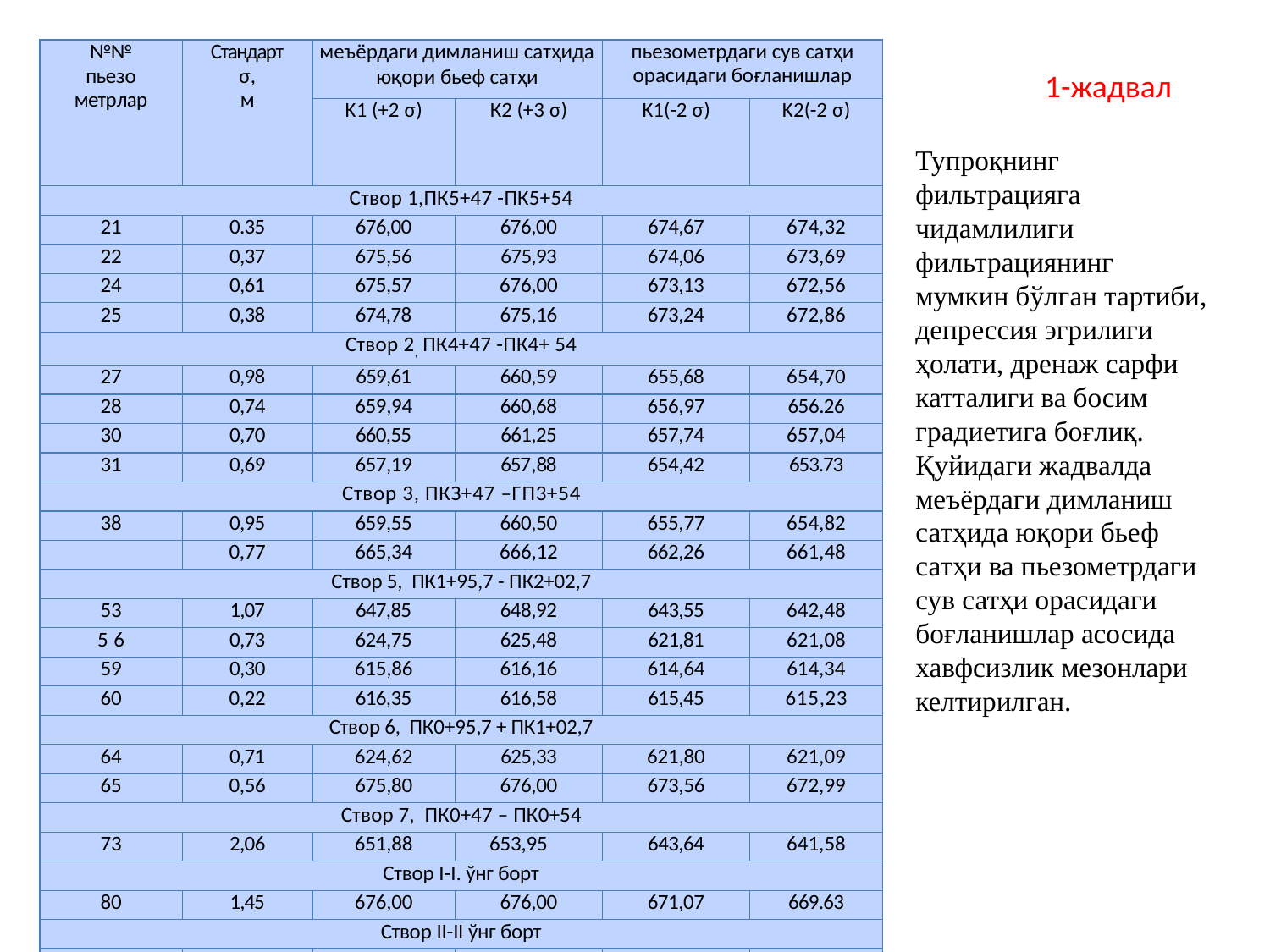

| №№ пьезо метрлар | Стандарт σ, м | меъёрдаги димланиш сатҳида юқори бьеф сатҳи |  | пьезометрдаги сув сатҳи орасидаги боғланишлар |  |
| --- | --- | --- | --- | --- | --- |
|  |  | K1 (+2 σ) | К2 (+3 σ) | K1(-2 σ) | K2(-2 σ) |
| Створ 1,ПК5+47 -ПК5+54 |  |  |  |  |  |
| 21 | 0.35 | 676,00 | 676,00 | 674,67 | 674,32 |
| 22 | 0,37 | 675,56 | 675,93 | 674,06 | 673,69 |
| 24 | 0,61 | 675,57 | 676,00 | 673,13 | 672,56 |
| 25 | 0,38 | 674,78 | 675,16 | 673,24 | 672,86 |
| Створ 2, ПК4+47 -ПК4+ 54 |  |  |  |  |  |
| 27 | 0,98 | 659,61 | 660,59 | 655,68 | 654,70 |
| 28 | 0,74 | 659,94 | 660,68 | 656,97 | 656.26 |
| 30 | 0,70 | 660,55 | 661,25 | 657,74 | 657,04 |
| 31 | 0,69 | 657,19 | 657,88 | 654,42 | 653.73 |
| Створ 3, ПКЗ+47 –ГП3+54 |  |  |  |  |  |
| 38 | 0,95 | 659,55 | 660,50 | 655,77 | 654,82 |
|  | 0,77 | 665,34 | 666,12 | 662,26 | 661,48 |
| Створ 5, ПК1+95,7 - ПК2+02,7 |  |  |  |  |  |
| 53 | 1,07 | 647,85 | 648,92 | 643,55 | 642,48 |
| 56 | 0,73 | 624,75 | 625,48 | 621,81 | 621,08 |
| 59 | 0,30 | 615,86 | 616,16 | 614,64 | 614,34 |
| 60 | 0,22 | 616,35 | 616,58 | 615,45 | 615,23 |
| Створ 6, ПК0+95,7 + ПК1+02,7 |  |  |  |  |  |
| 64 | 0,71 | 624,62 | 625,33 | 621,80 | 621,09 |
| 65 | 0,56 | 675,80 | 676,00 | 673,56 | 672,99 |
| Створ 7, ПК0+47 – ПК0+54 |  |  |  |  |  |
| 73 | 2,06 | 651,88 | 653,95 | 643,64 | 641,58 |
| Створ I-I. ўнг борт |  |  |  |  |  |
| 80 | 1,45 | 676,00 | 676,00 | 671,07 | 669.63 |
| Створ II-II ўнг борт |  |  |  |  |  |
|  | 0,76 | 668,93 | 669,70 | 665,89 | 665.12 |
| 85 | 0,79 | 667,30 | 668,09 | 664,13 | 663,34 |
1-жадвал
Тупроқнинг фильтрацияга чидамлилиги фильтрациянинг мумкин бўлган тартиби, депрессия эгрилиги ҳолати, дренаж сарфи катталиги ва босим градиетига боғлиқ. Қуйидаги жадвалда меъёрдаги димланиш сатҳида юқори бьеф сатҳи ва пьезометрдаги сув сатҳи орасидаги боғланишлар асосида хавфсизлик мезонлари келтирилган.